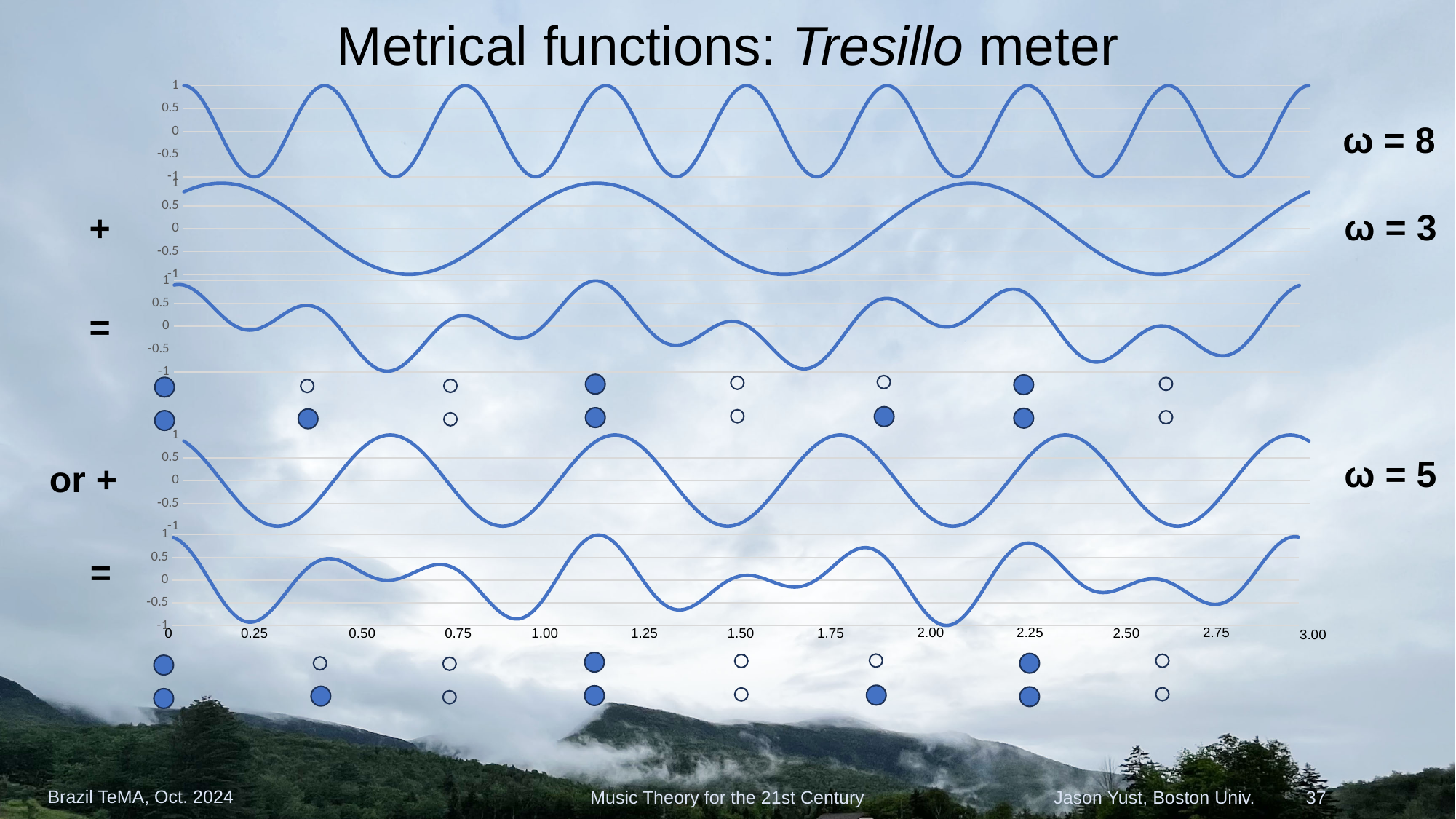

# Metrical functions: Tresillo meter

### Chart

| Category |  |
|---|---|
ω = 8

### Chart

| Category |  |
|---|---|
ω = 3
+

### Chart

| Category | 8+3 |
|---|---|
=

### Chart

| Category |  |
|---|---|
ω = 5
 or +

### Chart

| Category |
|---|

### Chart

| Category | 8+5 |
|---|---|
=
2.00
2.75
2.25
2.50
1.00
1.75
1.25
0
0.75
0.25
1.50
0.50
3.00

Brazil TeMA, Oct. 2024
Music Theory for the 21st Century
Jason Yust, Boston Univ.          37